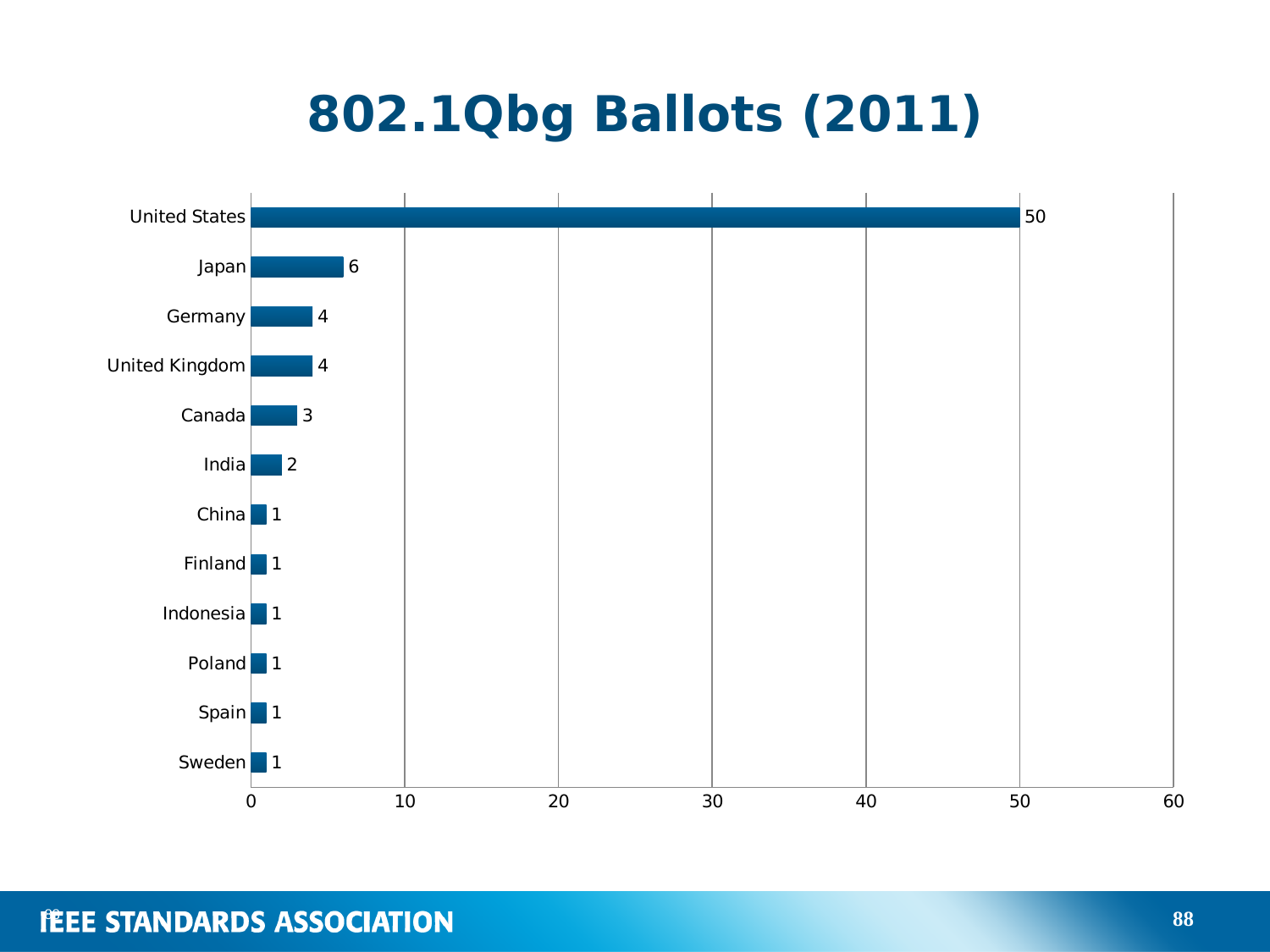

# 802.1Qbg Ballots (2011)

### Chart

| Category |  |
|---|---|
| Sweden | 1.0 |
| Spain | 1.0 |
| Poland | 1.0 |
| Indonesia | 1.0 |
| Finland | 1.0 |
| China | 1.0 |
| India | 2.0 |
| Canada | 3.0 |
| United Kingdom | 4.0 |
| Germany | 4.0 |
| Japan | 6.0 |
| United States | 50.0 |
88